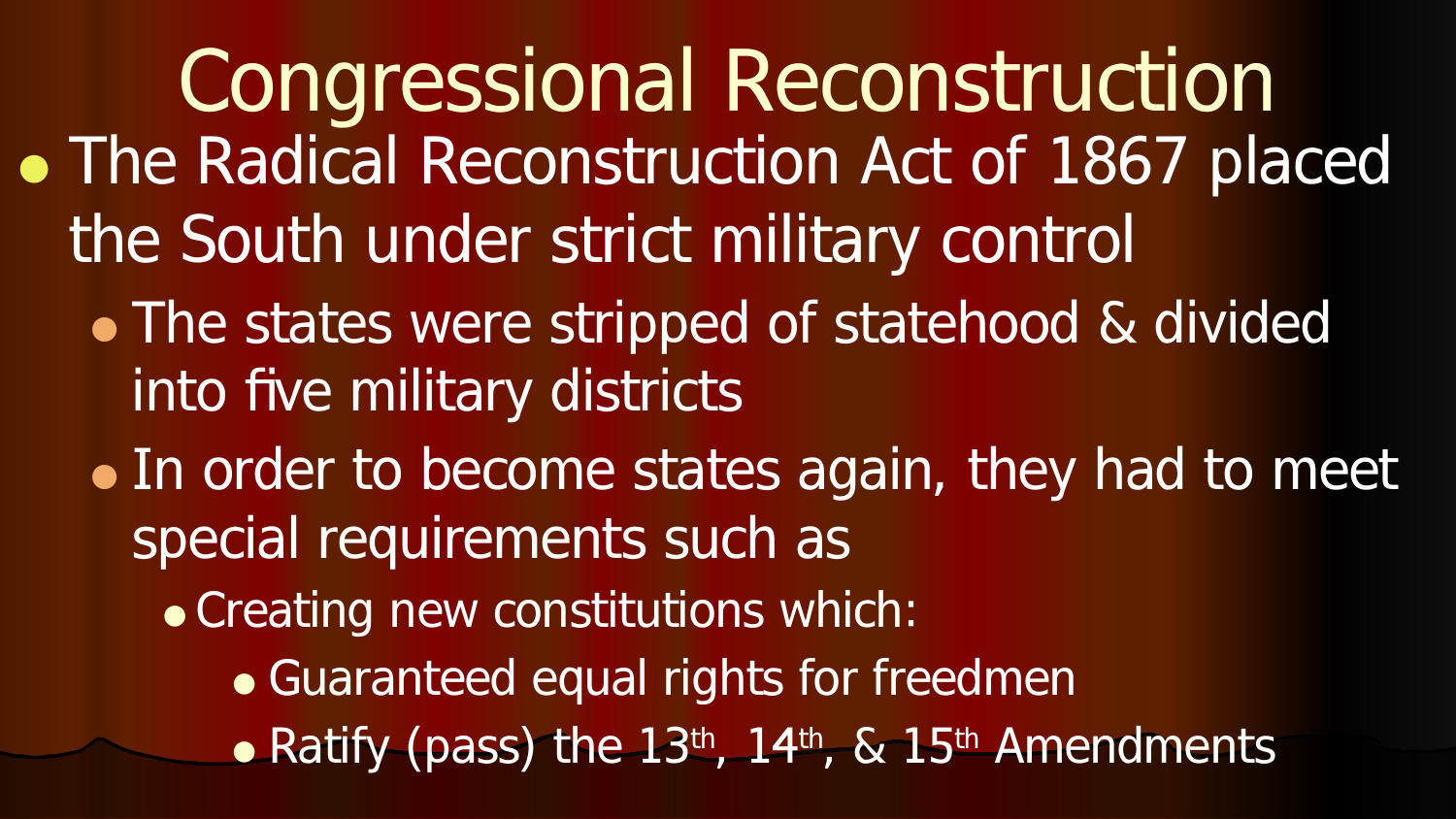

# Congressional Reconstruction
The Radical Reconstruction Act of 1867 placed the South under strict military control
The states were stripped of statehood & divided into five military districts
In order to become states again, they had to meet special requirements such as
Creating new constitutions which:
Guaranteed equal rights for freedmen
Ratify (pass) the 13th, 14th, & 15th Amendments